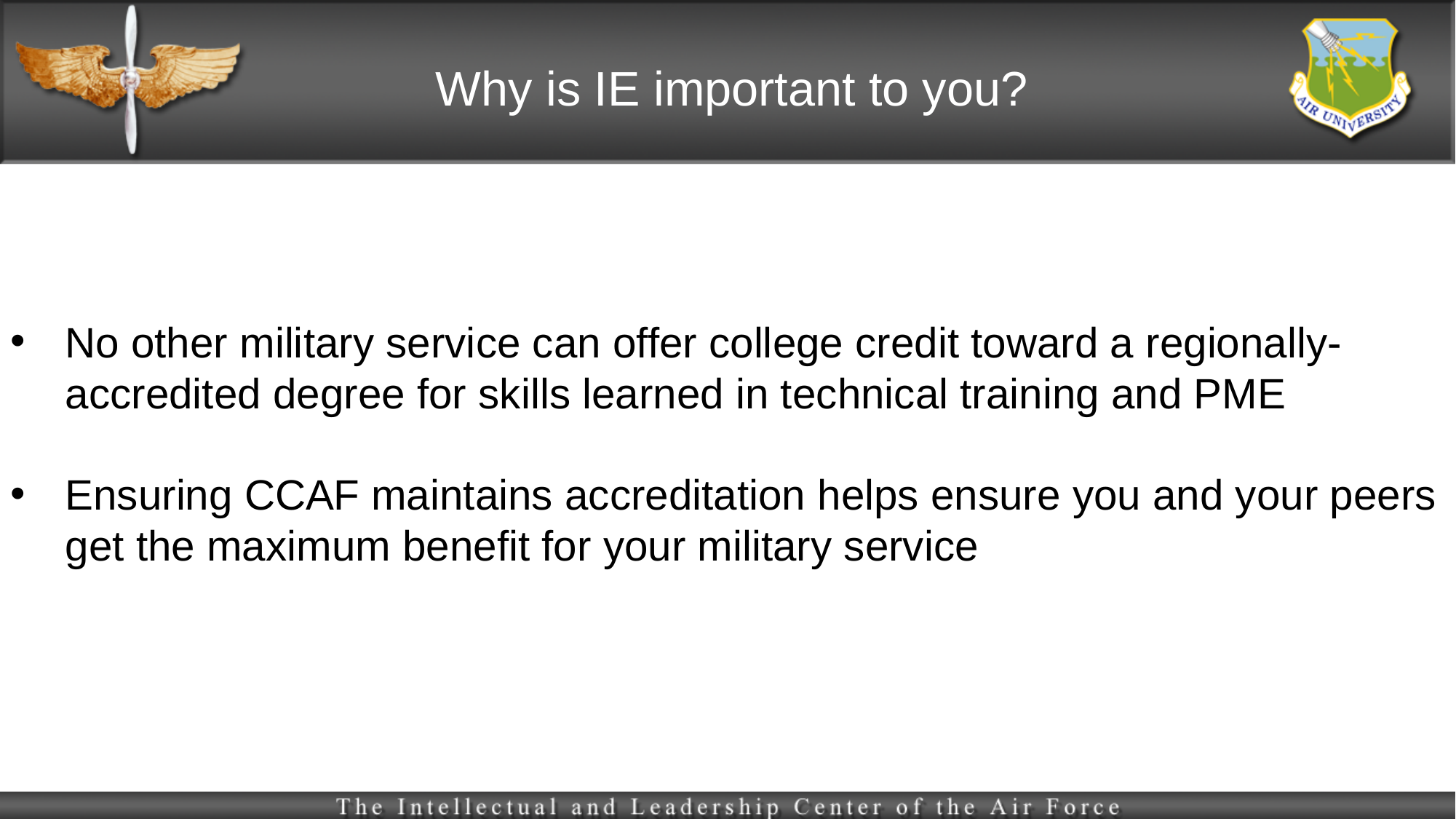

# Why is IE important to you?
No other military service can offer college credit toward a regionally-accredited degree for skills learned in technical training and PME

Ensuring CCAF maintains accreditation helps ensure you and your peers get the maximum benefit for your military service